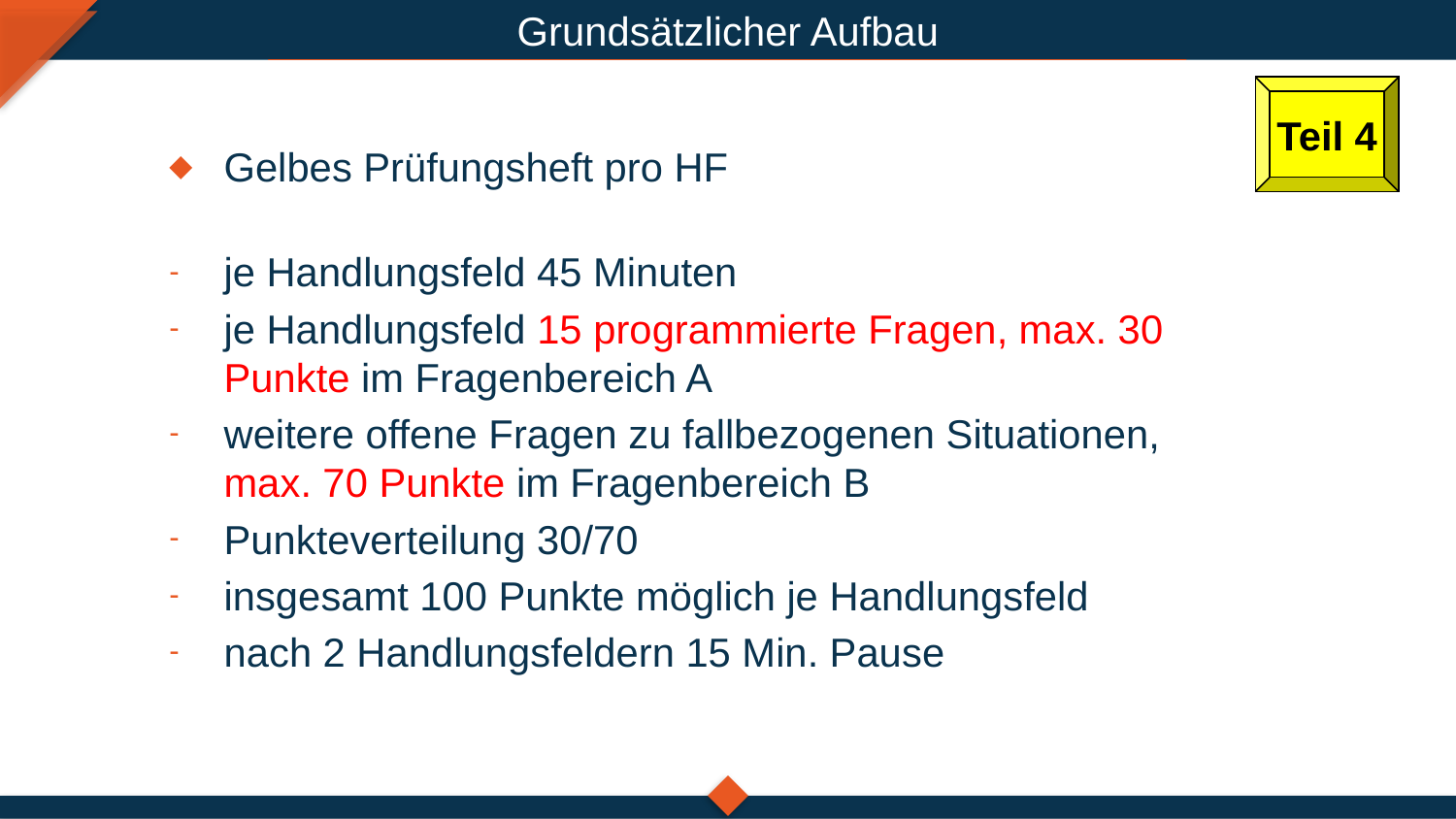

Grundsätzlicher Aufbau
Teil 4
Gelbes Prüfungsheft pro HF
je Handlungsfeld 45 Minuten
je Handlungsfeld 15 programmierte Fragen, max. 30 Punkte im Fragenbereich A
weitere offene Fragen zu fallbezogenen Situationen,
max. 70 Punkte im Fragenbereich B
Punkteverteilung 30/70
insgesamt 100 Punkte möglich je Handlungsfeld
nach 2 Handlungsfeldern 15 Min. Pause